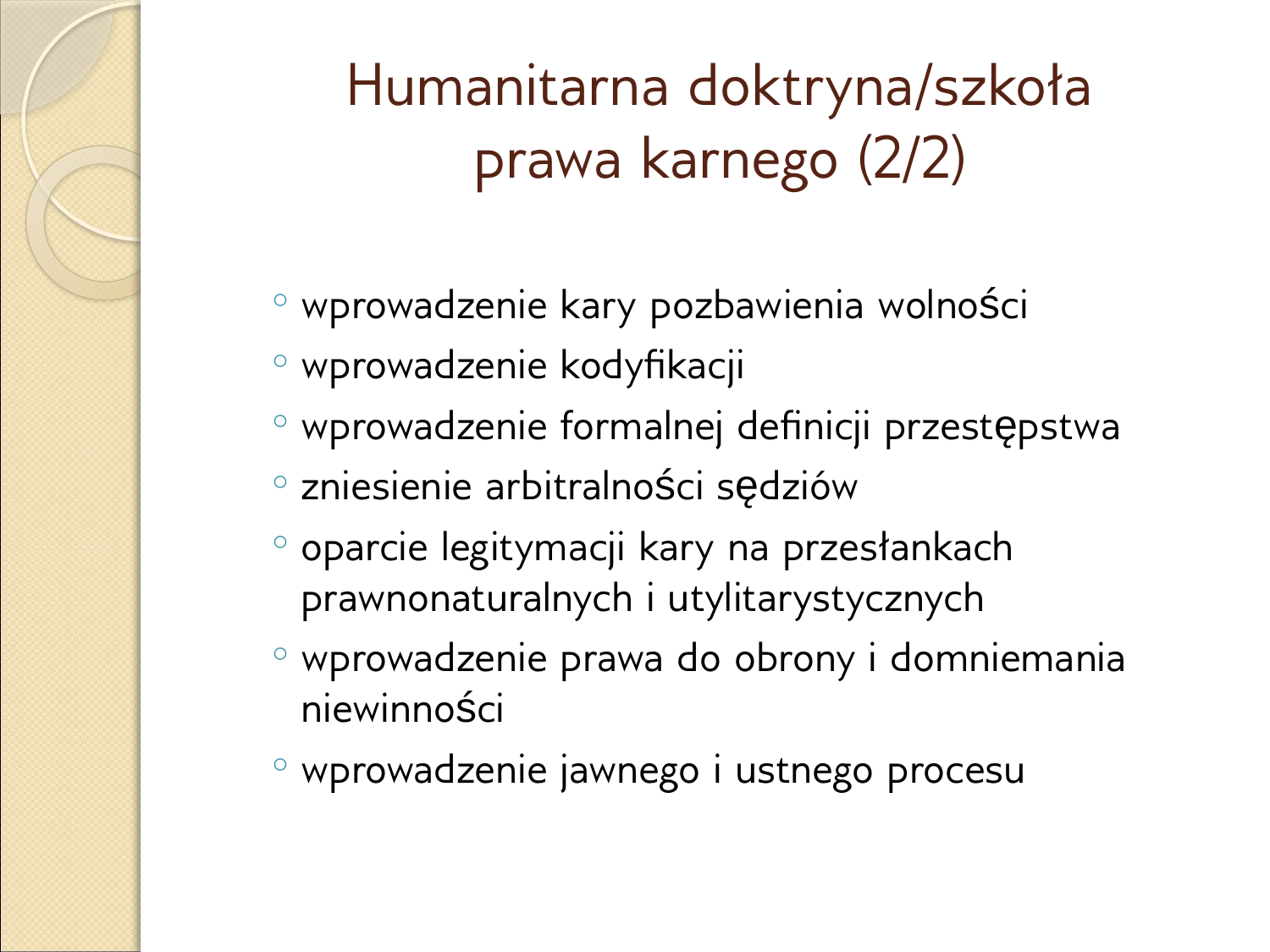

# Humanitarna doktryna/szkoła prawa karnego (2/2)

wprowadzenie kary pozbawienia wolności
wprowadzenie kodyfikacji
wprowadzenie formalnej definicji przestępstwa
zniesienie arbitralności sędziów
oparcie legitymacji kary na przesłankach prawnonaturalnych i utylitarystycznych
wprowadzenie prawa do obrony i domniemania niewinności
wprowadzenie jawnego i ustnego procesu